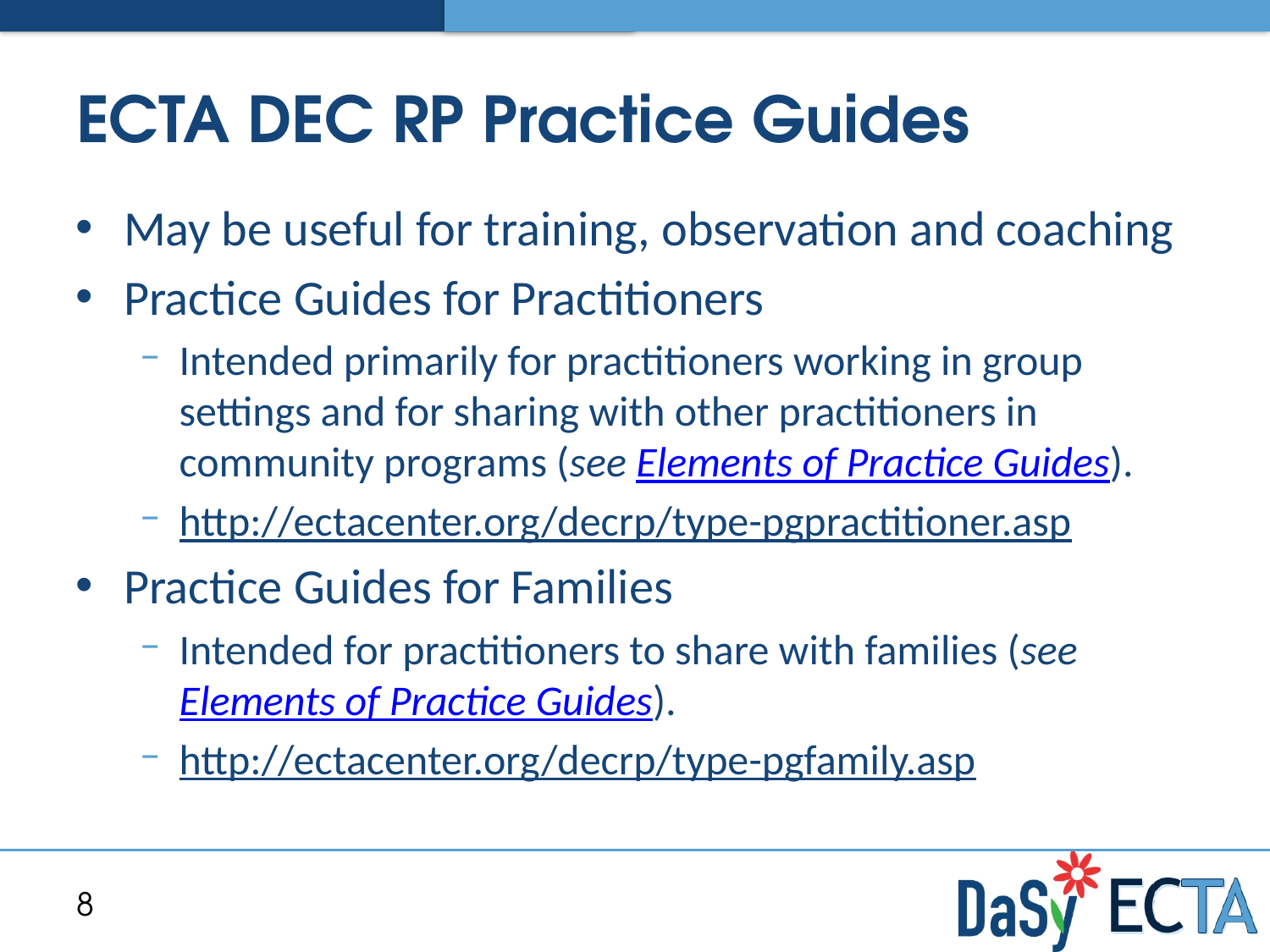

# ECTA DEC RP Practice Guides
May be useful for training, observation and coaching
Practice Guides for Practitioners
Intended primarily for practitioners working in group settings and for sharing with other practitioners in community programs (see Elements of Practice Guides).
http://ectacenter.org/decrp/type-pgpractitioner.asp
Practice Guides for Families
Intended for practitioners to share with families (see Elements of Practice Guides).
http://ectacenter.org/decrp/type-pgfamily.asp
8